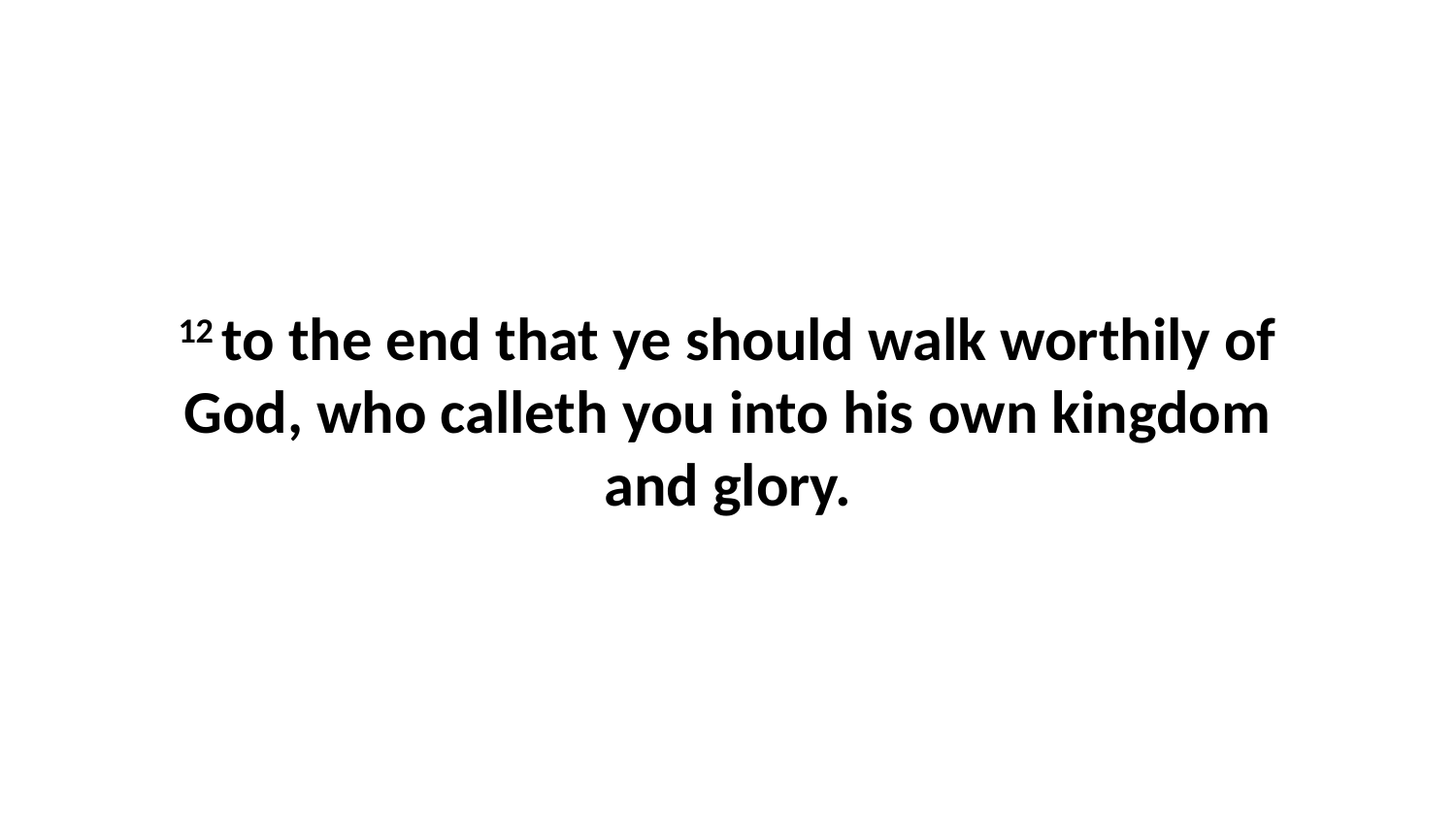

12 to the end that ye should walk worthily of God, who calleth you into his own kingdom and glory.